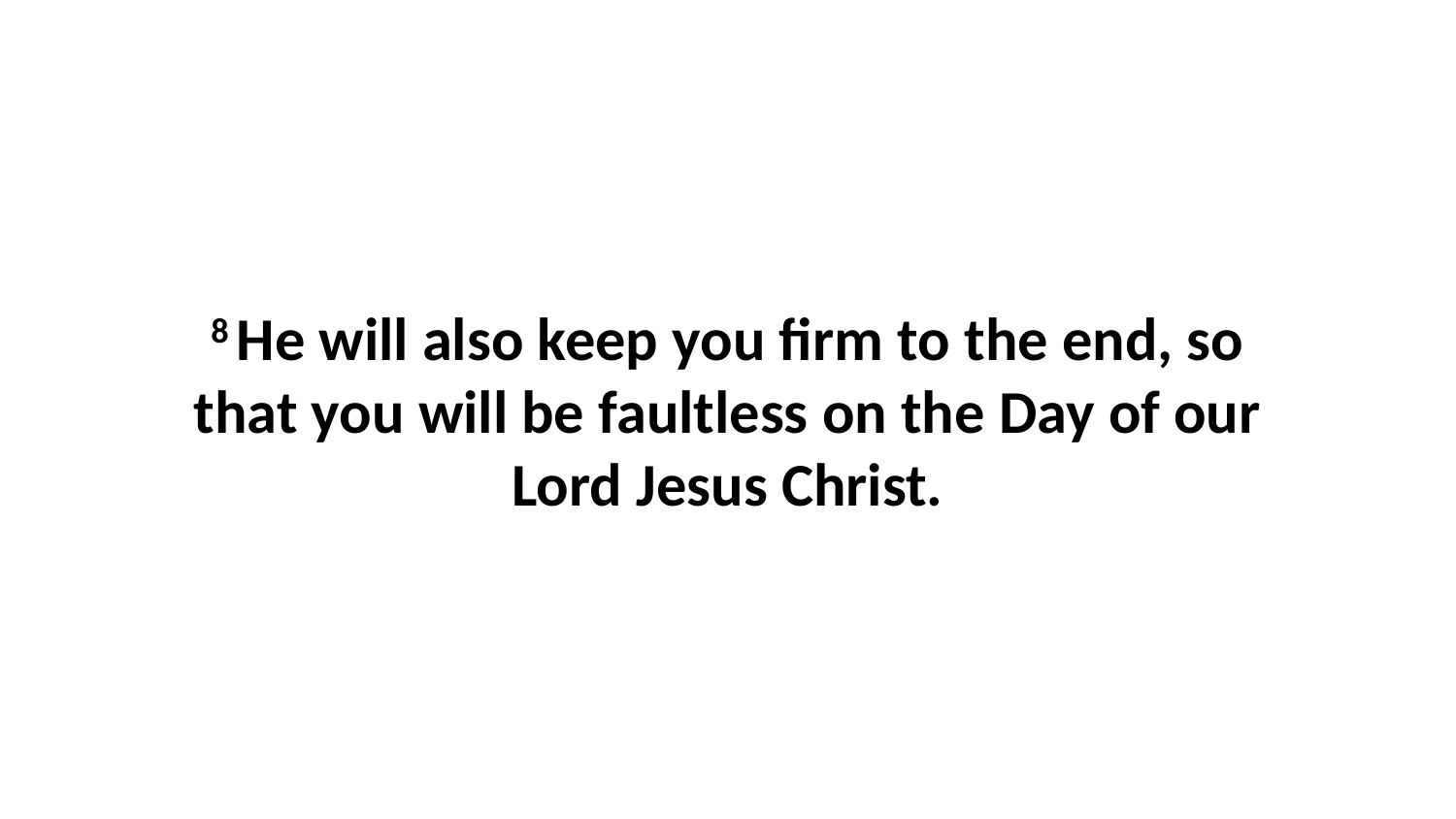

8 He will also keep you firm to the end, so that you will be faultless on the Day of our Lord Jesus Christ.